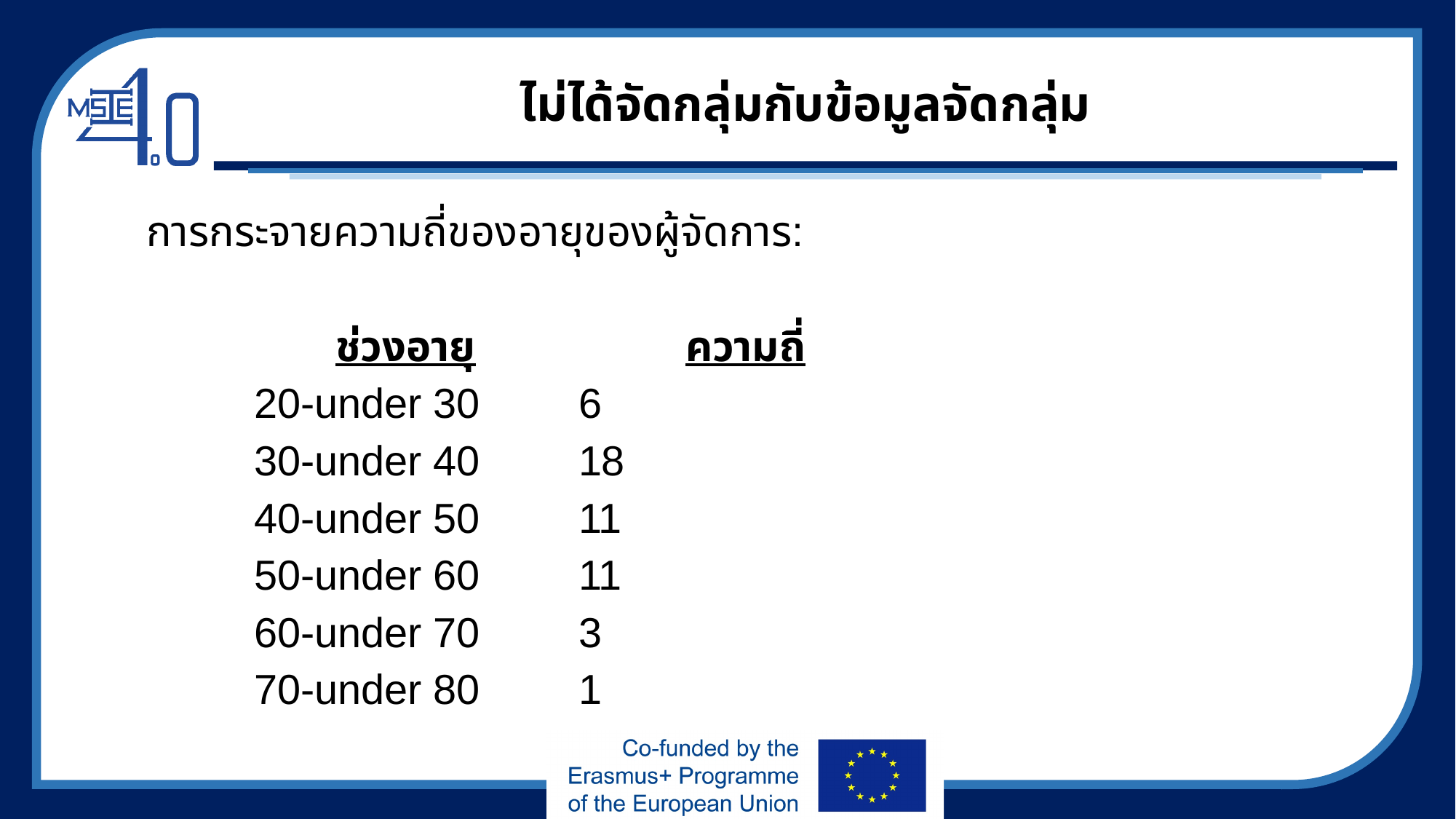

# ไม่ได้จัดกลุ่มกับข้อมูลจัดกลุ่ม
การกระจายความถี่ของอายุของผู้จัดการ:

 		       ช่วงอายุ                  ความถี่
			20-under 30		6
			30-under 40		18
			40-under 50		11
			50-under 60		11
			60-under 70		3
			70-under 80		1